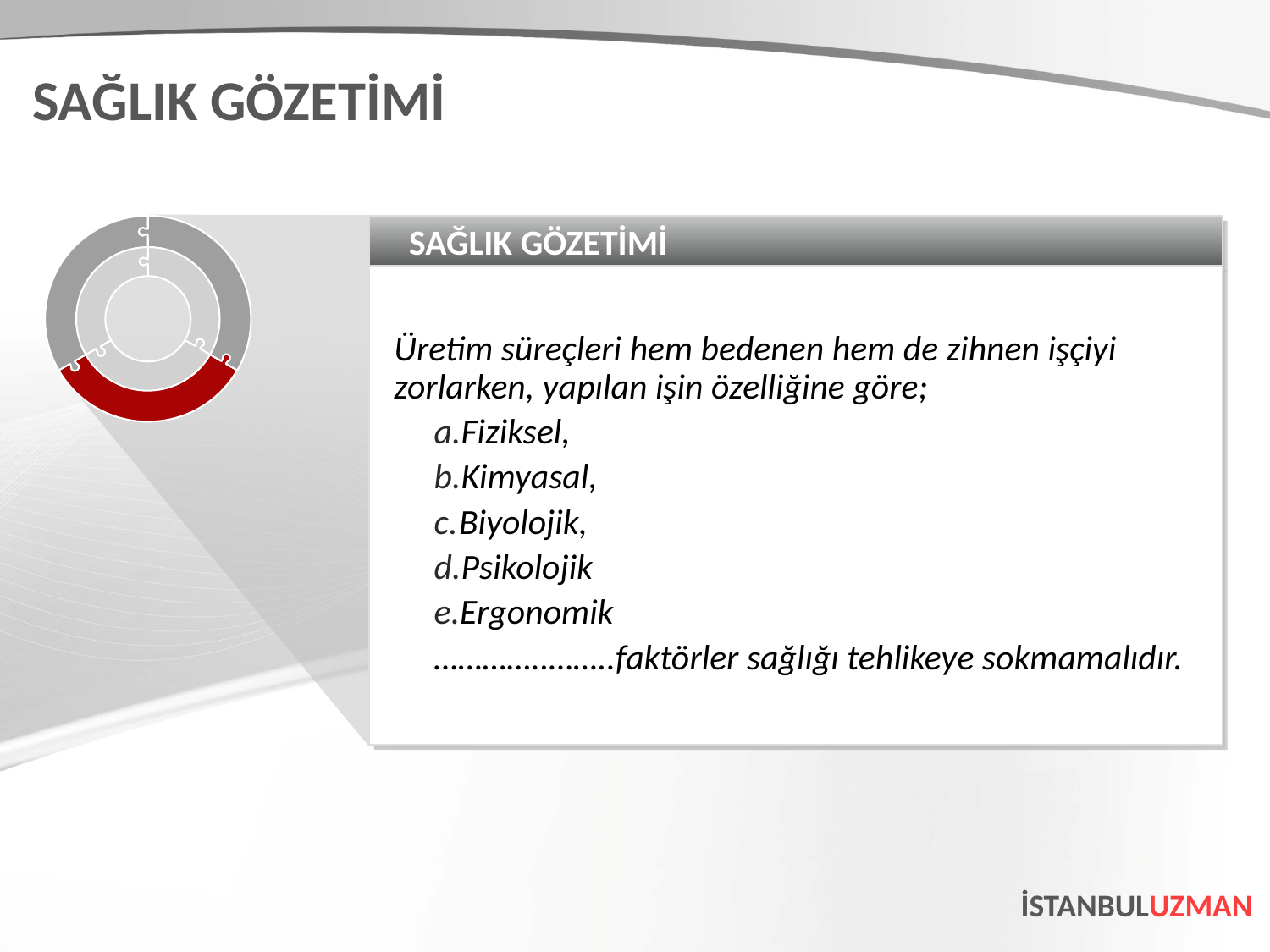

SAĞLIK GÖZETİMİ

SAĞLIK GÖZETİMİ

Üretim süreçleri hem bedenen hem de zihnen işçiyi zorlarken, yapılan işin özelliğine göre;
Fiziksel,
Kimyasal,
Biyolojik,
Psikolojik
Ergonomik
…………..……..faktörler sağlığı tehlikeye sokmamalıdır.

İSTANBULUZMAN